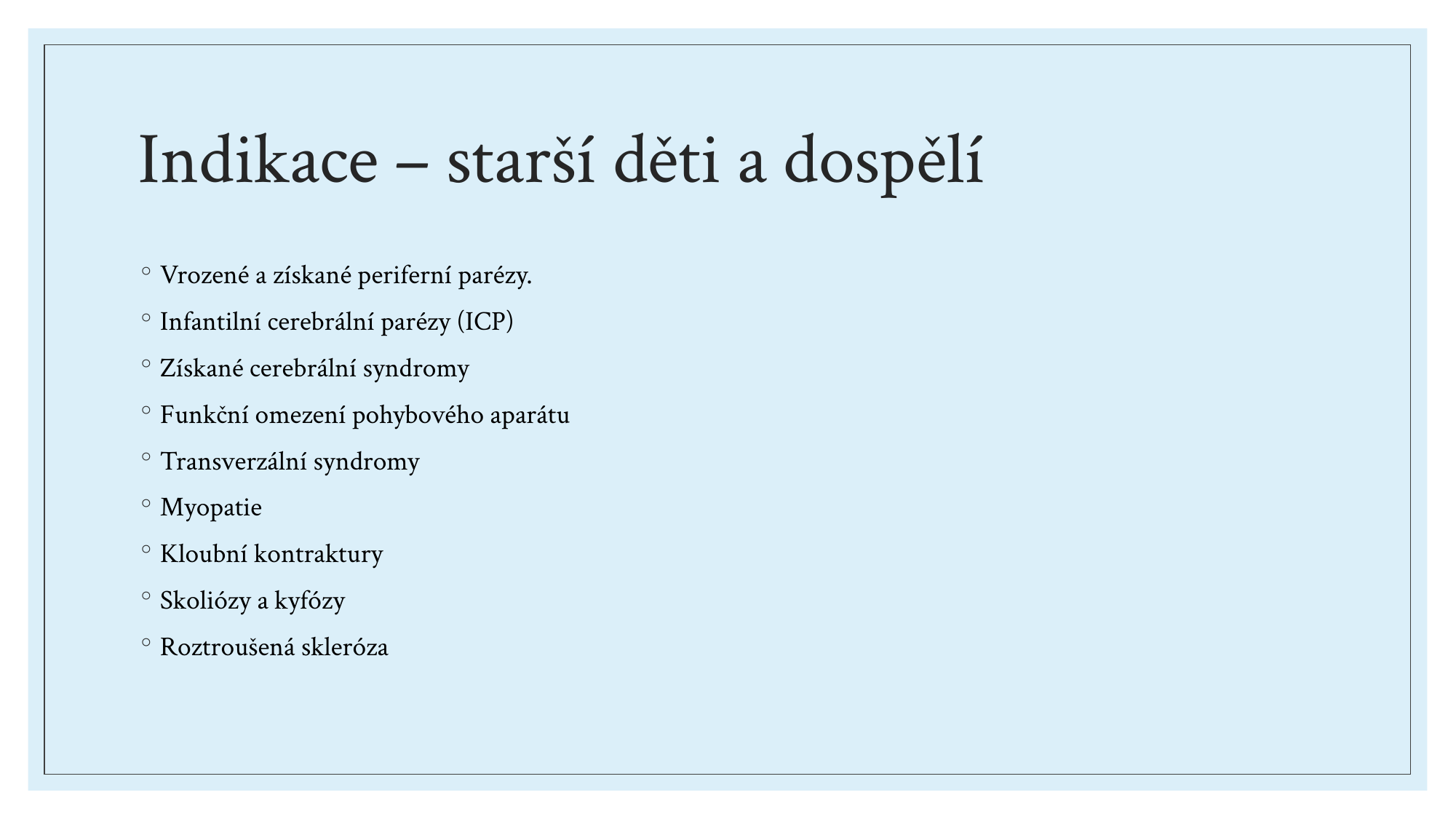

# Indikace – starší děti a dospělí
Vrozené a získané periferní parézy.
Infantilní cerebrální parézy (ICP)
Získané cerebrální syndromy
Funkční omezení pohybového aparátu
Transverzální syndromy
Myopatie
Kloubní kontraktury
Skoliózy a kyfózy
Roztroušená skleróza